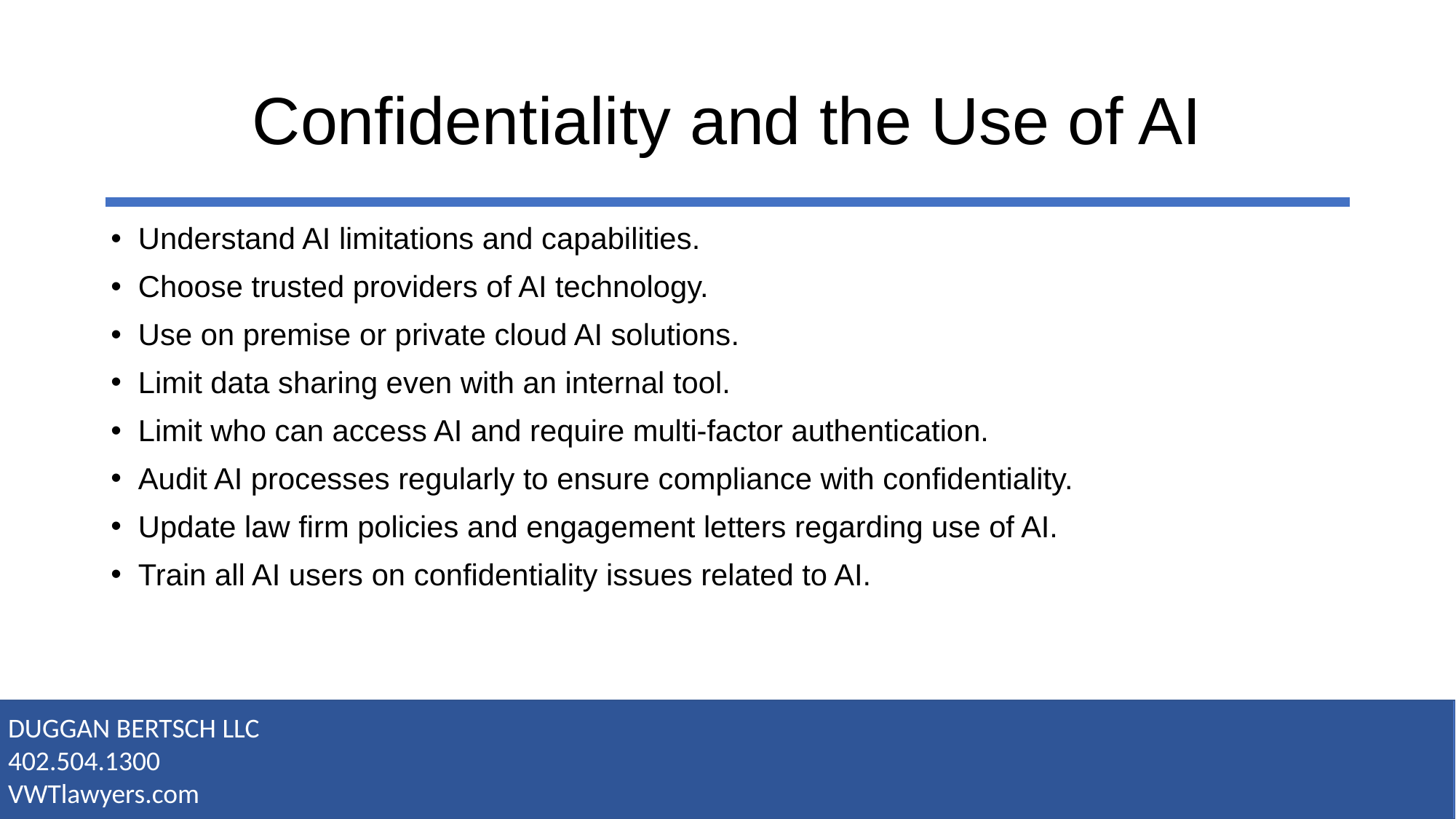

# Confidentiality and the Use of AI
Understand AI limitations and capabilities.
Choose trusted providers of AI technology.
Use on premise or private cloud AI solutions.
Limit data sharing even with an internal tool.
Limit who can access AI and require multi-factor authentication.
Audit AI processes regularly to ensure compliance with confidentiality.
Update law firm policies and engagement letters regarding use of AI.
Train all AI users on confidentiality issues related to AI.

DUGGAN BERTSCH LLC
402.504.1300
VWTlawyers.com